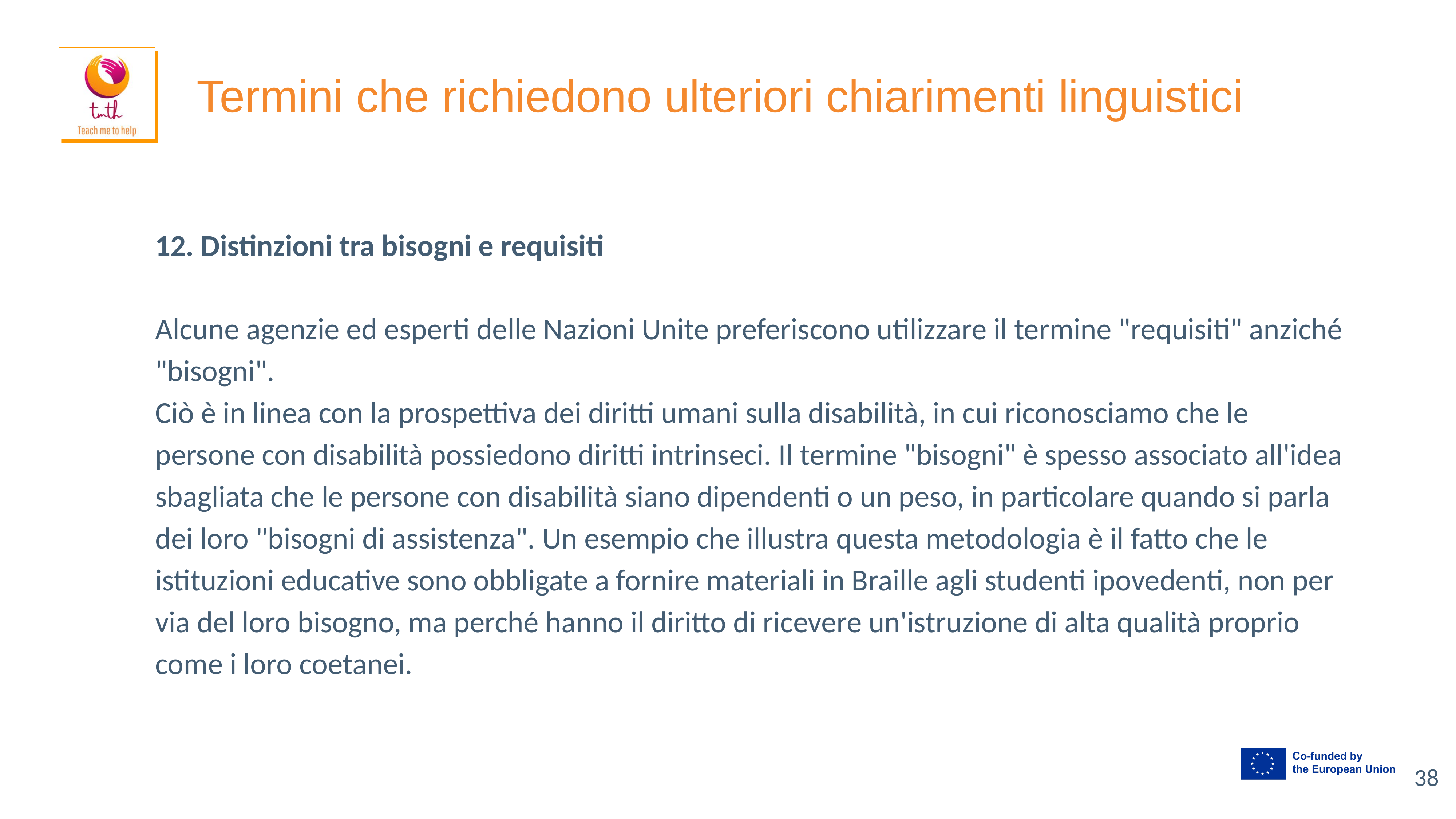

# Termini che richiedono ulteriori chiarimenti linguistici
12. Distinzioni tra bisogni e requisiti

Alcune agenzie ed esperti delle Nazioni Unite preferiscono utilizzare il termine "requisiti" anziché "bisogni".
Ciò è in linea con la prospettiva dei diritti umani sulla disabilità, in cui riconosciamo che le persone con disabilità possiedono diritti intrinseci. Il termine "bisogni" è spesso associato all'idea sbagliata che le persone con disabilità siano dipendenti o un peso, in particolare quando si parla dei loro "bisogni di assistenza". Un esempio che illustra questa metodologia è il fatto che le istituzioni educative sono obbligate a fornire materiali in Braille agli studenti ipovedenti, non per via del loro bisogno, ma perché hanno il diritto di ricevere un'istruzione di alta qualità proprio come i loro coetanei.
38